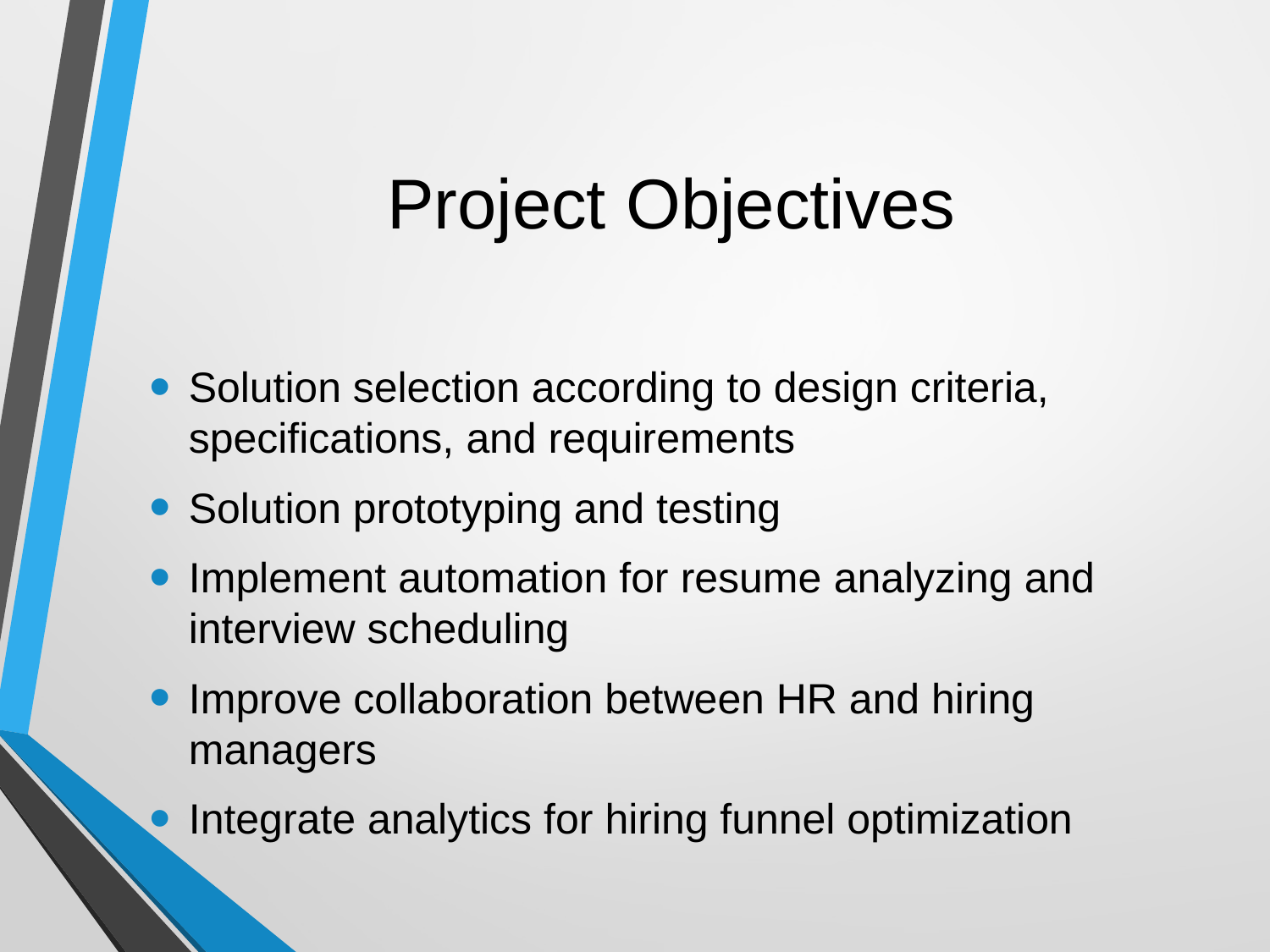

# Project Objectives
Solution selection according to design criteria, specifications, and requirements
Solution prototyping and testing
Implement automation for resume analyzing and interview scheduling
Improve collaboration between HR and hiring managers
Integrate analytics for hiring funnel optimization